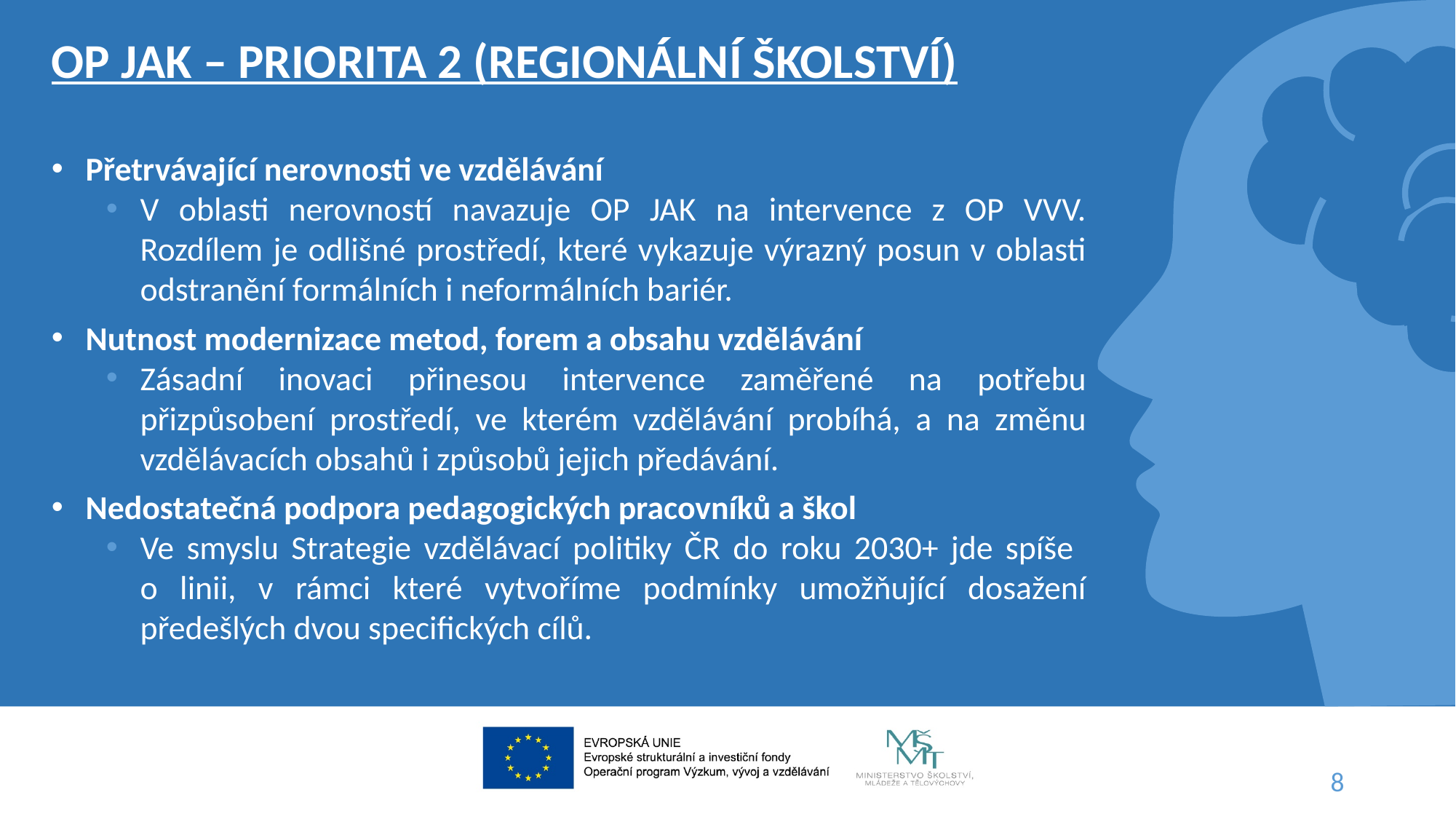

OP JAK – PRIORITA 2 (REGIONÁLNÍ ŠKOLSTVÍ)
Přetrvávající nerovnosti ve vzdělávání
V oblasti nerovností navazuje OP JAK na intervence z OP VVV. Rozdílem je odlišné prostředí, které vykazuje výrazný posun v oblasti odstranění formálních i neformálních bariér.

Nutnost modernizace metod, forem a obsahu vzdělávání
Zásadní inovaci přinesou intervence zaměřené na potřebu přizpůsobení prostředí, ve kterém vzdělávání probíhá, a na změnu vzdělávacích obsahů i způsobů jejich předávání.

Nedostatečná podpora pedagogických pracovníků a škol
Ve smyslu Strategie vzdělávací politiky ČR do roku 2030+ jde spíše
o linii, v rámci které vytvoříme podmínky umožňující dosažení předešlých dvou specifických cílů.

8